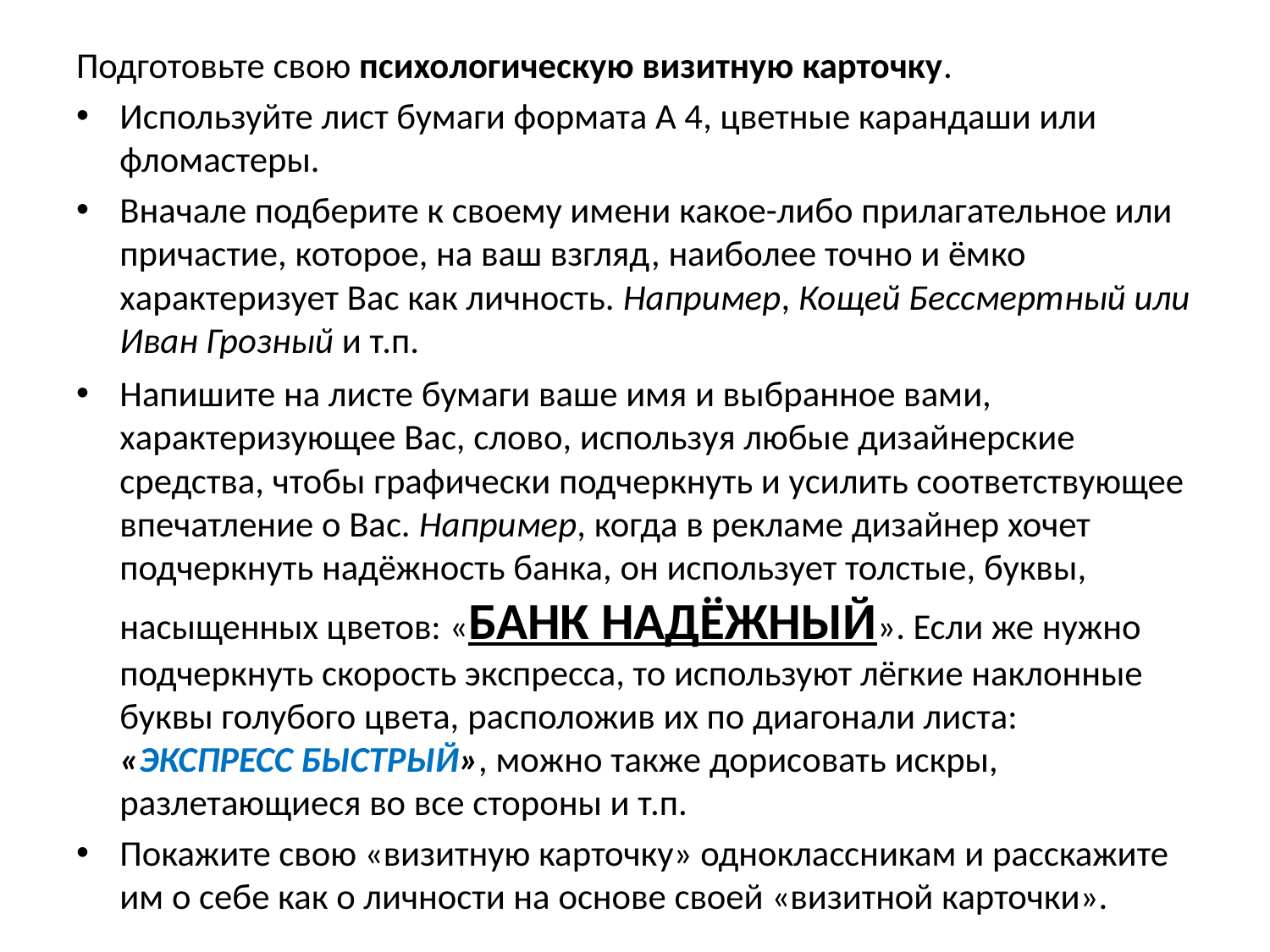

Подготовьте свою психологическую визитную карточку.
Используйте лист бумаги формата А 4, цветные карандаши или фломастеры.
Вначале подберите к своему имени какое-либо прилагательное или причастие, которое, на ваш взгляд, наиболее точно и ёмко характеризует Вас как личность. Например, Кощей Бессмертный или Иван Грозный и т.п.
Напишите на листе бумаги ваше имя и выбранное вами, характеризующее Вас, слово, используя любые дизайнерские средства, чтобы графически подчеркнуть и усилить соответствующее впечатление о Вас. Например, когда в рекламе дизайнер хочет подчеркнуть надёжность банка, он использует толстые, буквы, насыщенных цветов: «БАНК НАДЁЖНЫЙ». Если же нужно подчеркнуть скорость экспресса, то используют лёгкие наклонные буквы голубого цвета, расположив их по диагонали листа: «ЭКСПРЕСС БЫСТРЫЙ», можно также дорисовать искры, разлетающиеся во все стороны и т.п.
Покажите свою «визитную карточку» одноклассникам и расскажите им о себе как о личности на основе своей «визитной карточки».